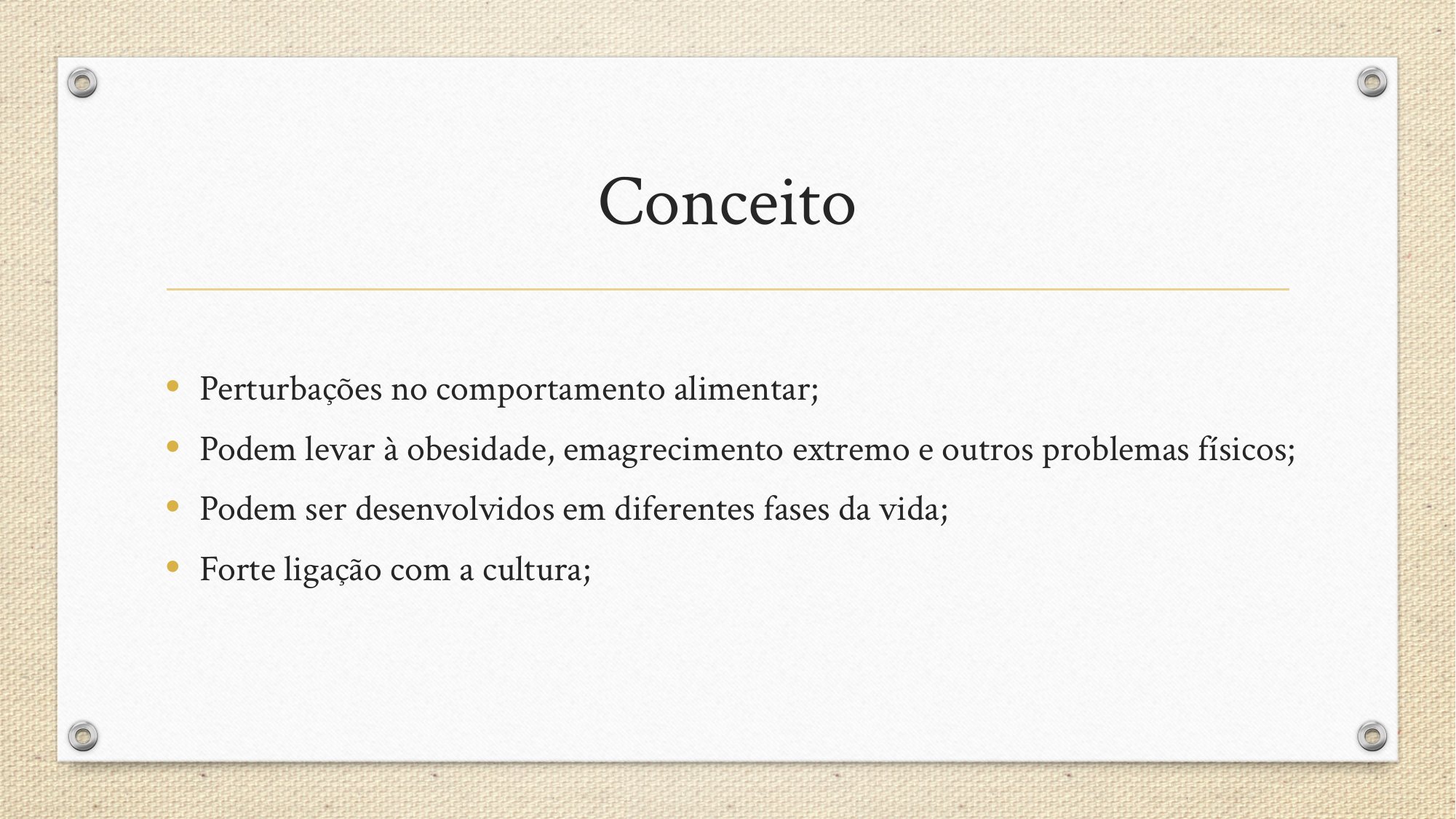

# Conceito
Perturbações no comportamento alimentar;
Podem levar à obesidade, emagrecimento extremo e outros problemas físicos;
Podem ser desenvolvidos em diferentes fases da vida;
Forte ligação com a cultura;